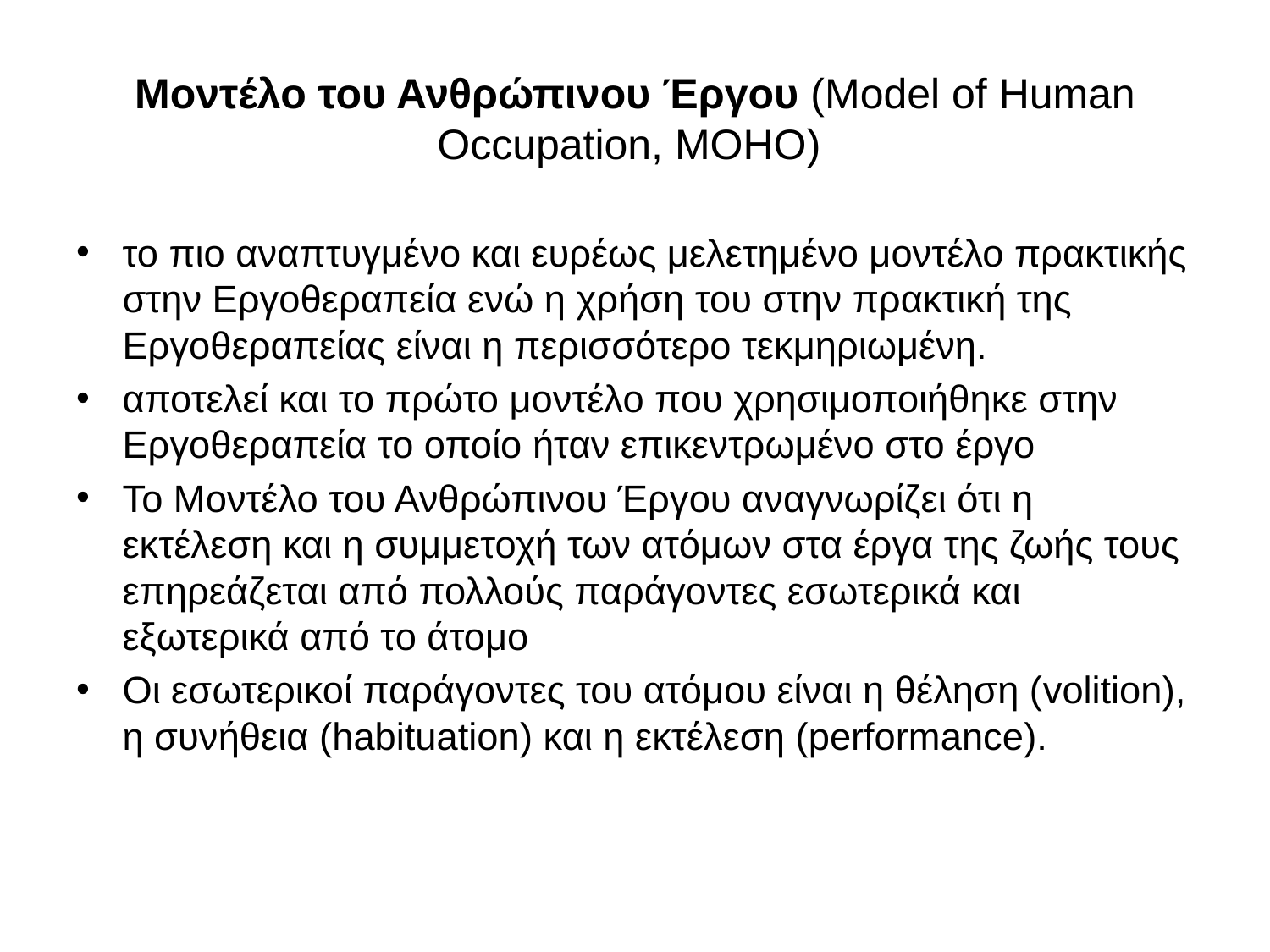

# Μοντέλο του Ανθρώπινου Έργου (Model of Human Occupation, MOHO)
το πιο αναπτυγμένο και ευρέως μελετημένο μοντέλο πρακτικής στην Εργοθεραπεία ενώ η χρήση του στην πρακτική της Εργοθεραπείας είναι η περισσότερο τεκμηριωμένη.
αποτελεί και το πρώτο μοντέλο που χρησιμοποιήθηκε στην Εργοθεραπεία το οποίο ήταν επικεντρωμένο στο έργο
Το Μοντέλο του Ανθρώπινου Έργου αναγνωρίζει ότι η εκτέλεση και η συμμετοχή των ατόμων στα έργα της ζωής τους επηρεάζεται από πολλούς παράγοντες εσωτερικά και εξωτερικά από το άτομο
Οι εσωτερικοί παράγοντες του ατόμου είναι η θέληση (volition), η συνήθεια (habituation) και η εκτέλεση (performance).